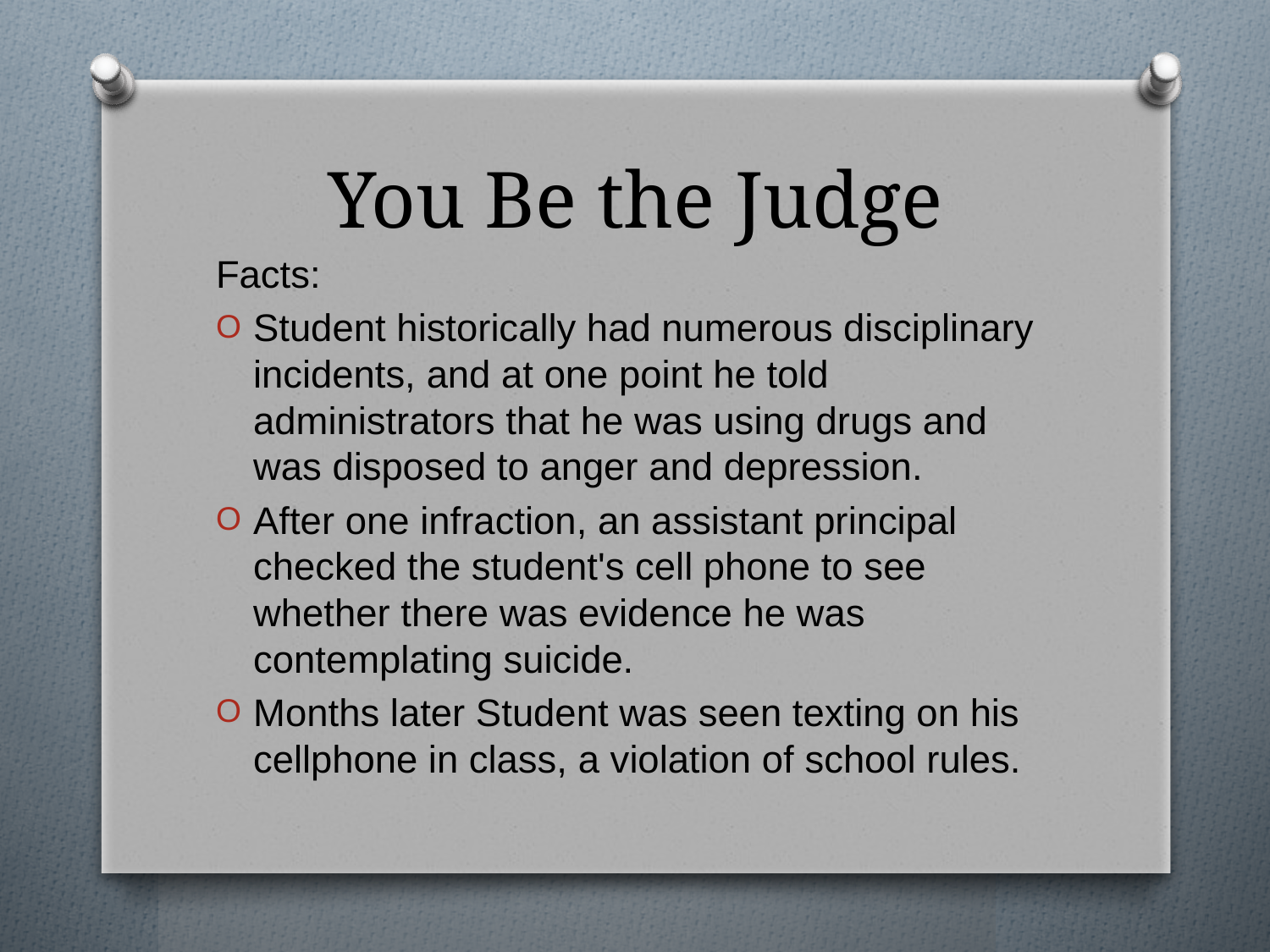

# You Be the Judge
Facts:
Student historically had numerous disciplinary incidents, and at one point he told administrators that he was using drugs and was disposed to anger and depression.
After one infraction, an assistant principal checked the student's cell phone to see whether there was evidence he was contemplating suicide.
Months later Student was seen texting on his cellphone in class, a violation of school rules.